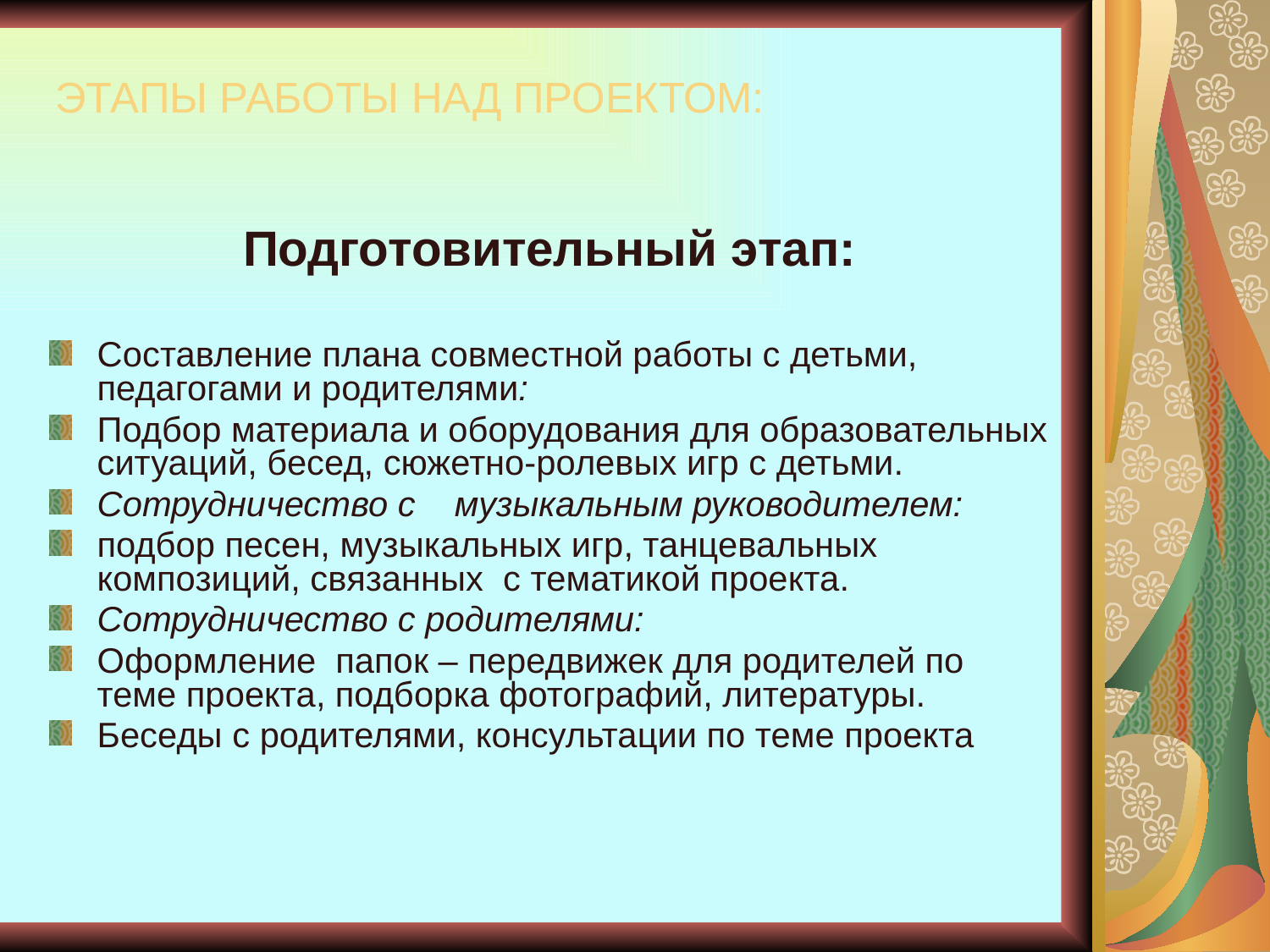

Подготовительный этап:

Составление плана совместной работы с детьми, педагогами и родителями:
Подбор материала и оборудования для образовательных ситуаций, бесед, сюжетно-ролевых игр с детьми.
Сотрудничество с    музыкальным руководителем:
подбор песен, музыкальных игр, танцевальных композиций, связанных  с тематикой проекта.
Сотрудничество с родителями:
Оформление  папок – передвижек для родителей по теме проекта, подборка фотографий, литературы.
Беседы с родителями, консультации по теме проекта
Этапы работы над проектом: